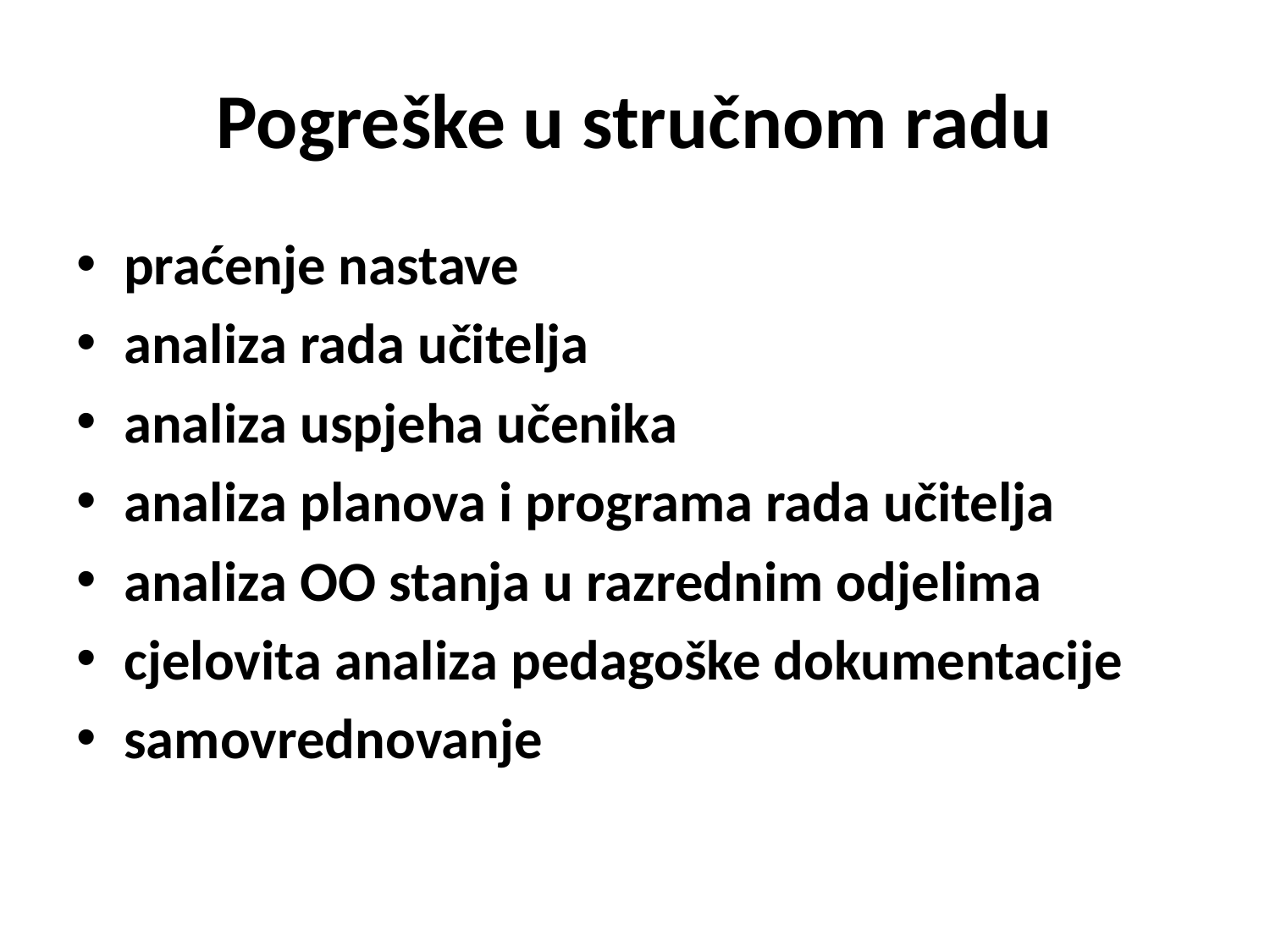

# Pogreške u stručnom radu
praćenje nastave
analiza rada učitelja
analiza uspjeha učenika
analiza planova i programa rada učitelja
analiza OO stanja u razrednim odjelima
cjelovita analiza pedagoške dokumentacije
samovrednovanje